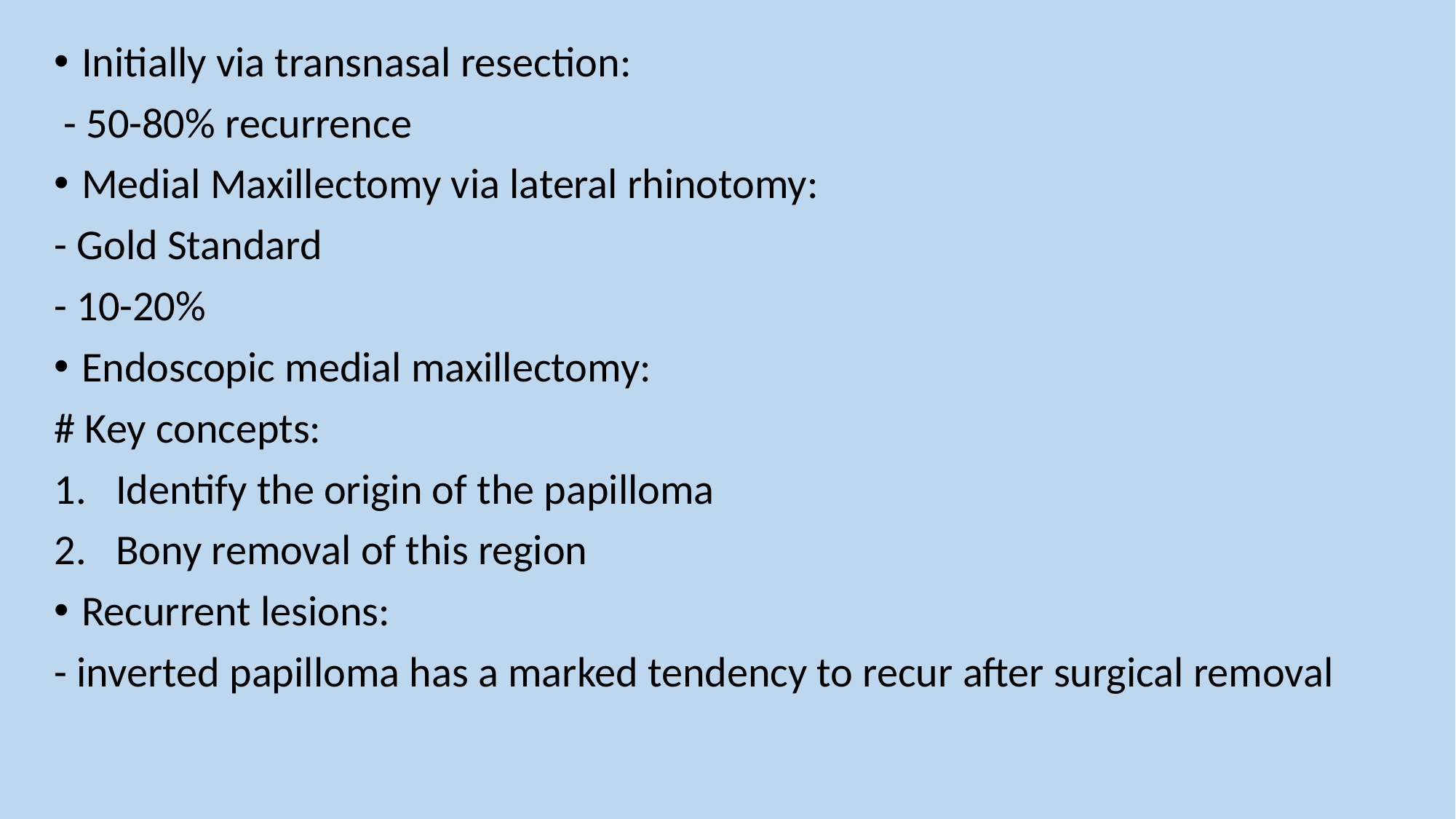

Initially via transnasal resection:
 - 50-80% recurrence
Medial Maxillectomy via lateral rhinotomy:
- Gold Standard
- 10-20%
Endoscopic medial maxillectomy:
# Key concepts:
Identify the origin of the papilloma
Bony removal of this region
Recurrent lesions:
- inverted papilloma has a marked tendency to recur after surgical removal